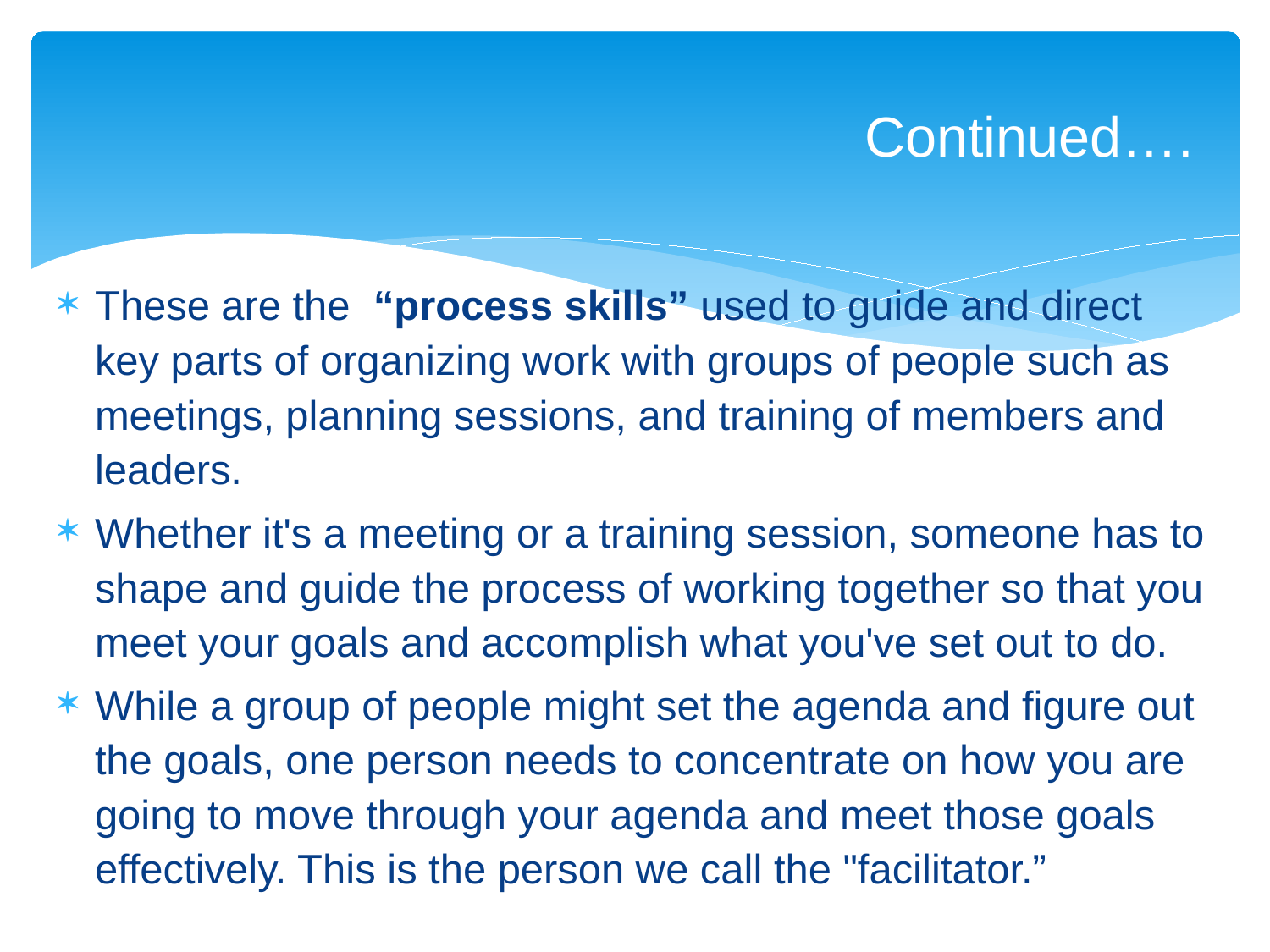

# Continued….
These are the  “process skills” used to guide and direct key parts of organizing work with groups of people such as meetings, planning sessions, and training of members and leaders.
Whether it's a meeting or a training session, someone has to shape and guide the process of working together so that you meet your goals and accomplish what you've set out to do.
While a group of people might set the agenda and figure out the goals, one person needs to concentrate on how you are going to move through your agenda and meet those goals effectively. This is the person we call the "facilitator.”